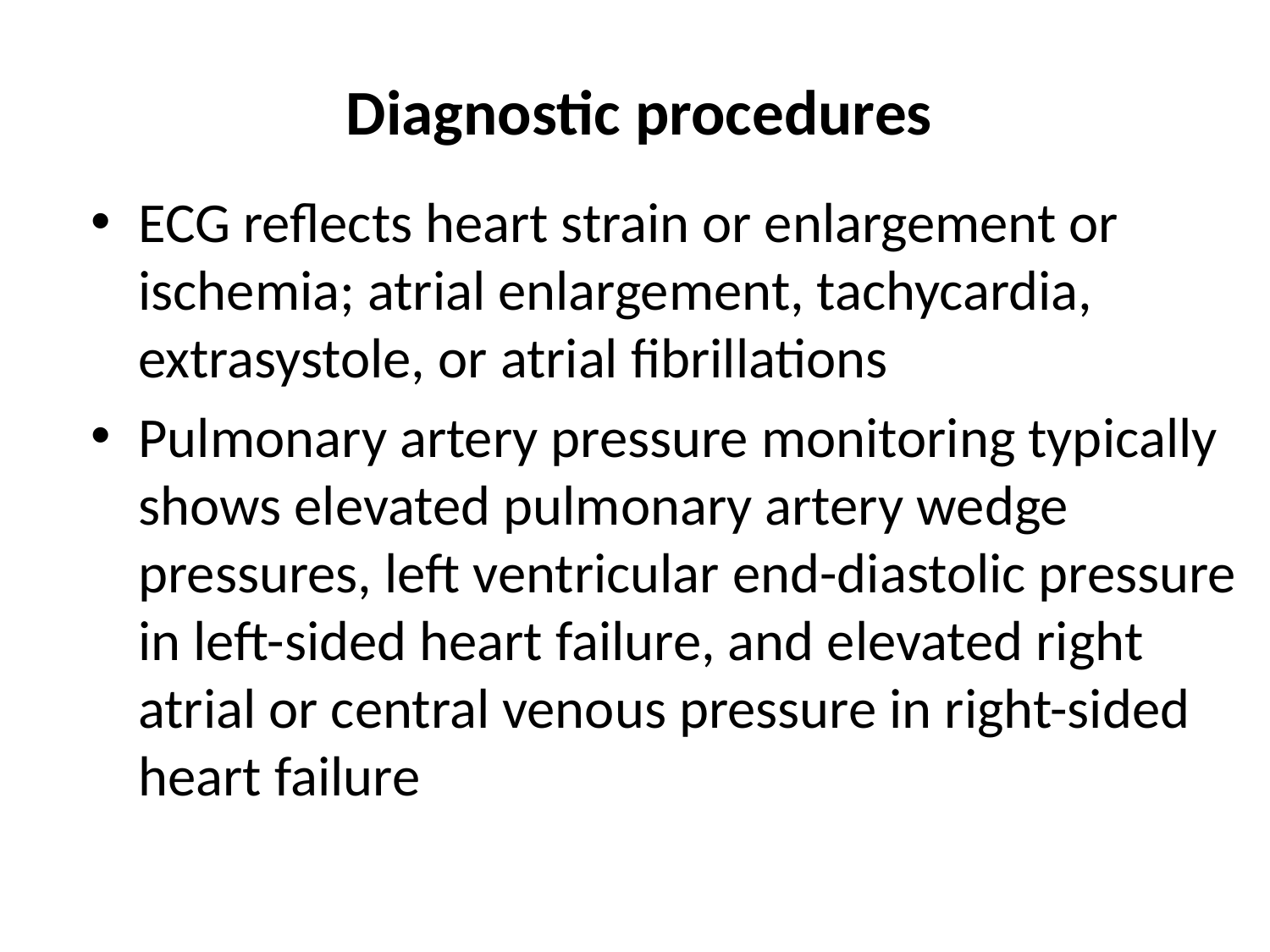

# Diagnostic procedures
ECG reflects heart strain or enlargement or ischemia; atrial enlargement, tachycardia, extrasystole, or atrial fibrillations
Pulmonary artery pressure monitoring typically shows elevated pulmonary artery wedge pressures, left ventricular end-diastolic pressure in left-sided heart failure, and elevated right atrial or central venous pressure in right-sided heart failure